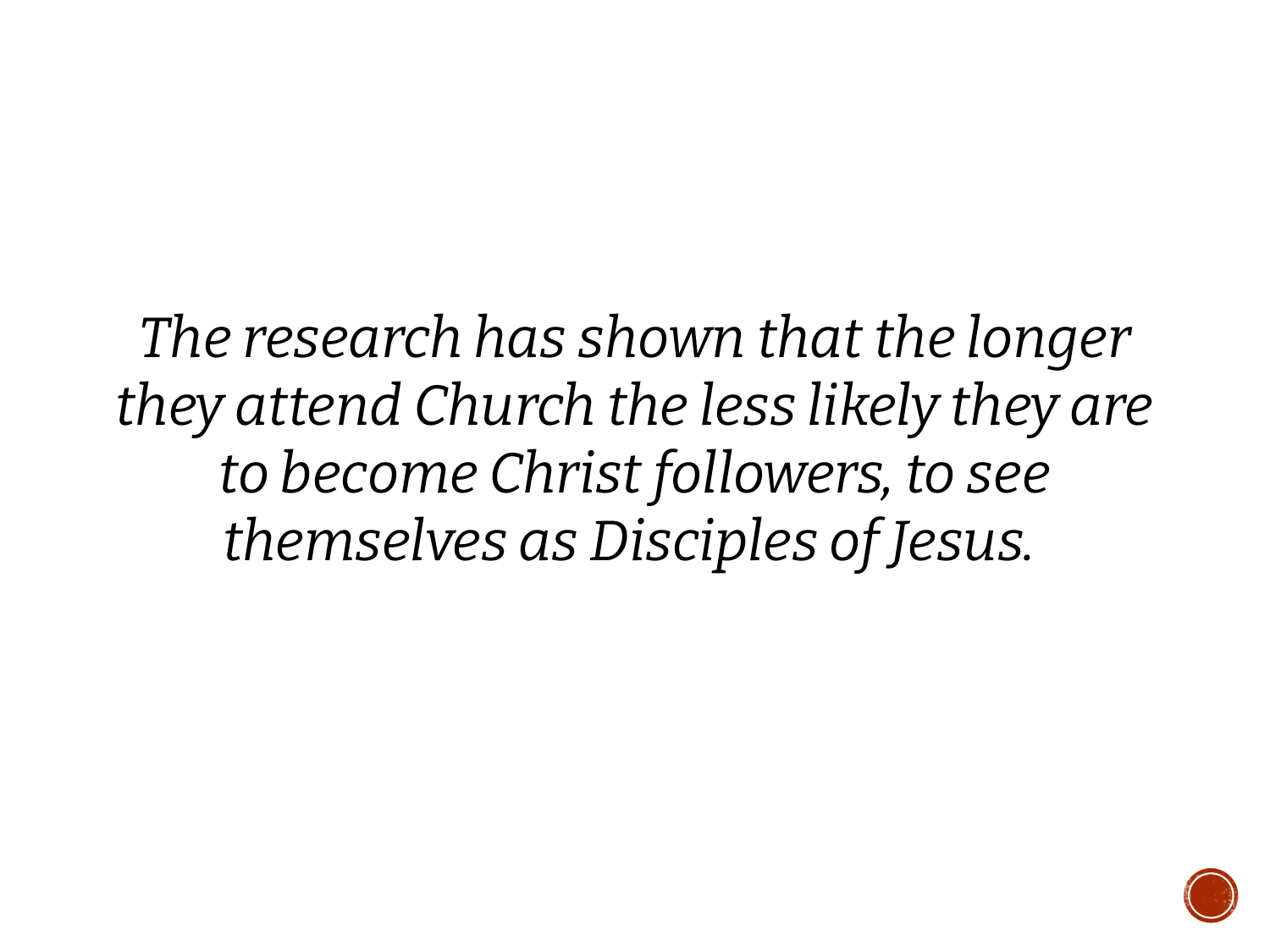

#
The research has shown that the longer they attend Church the less likely they are to become Christ followers, to see themselves as Disciples of Jesus.